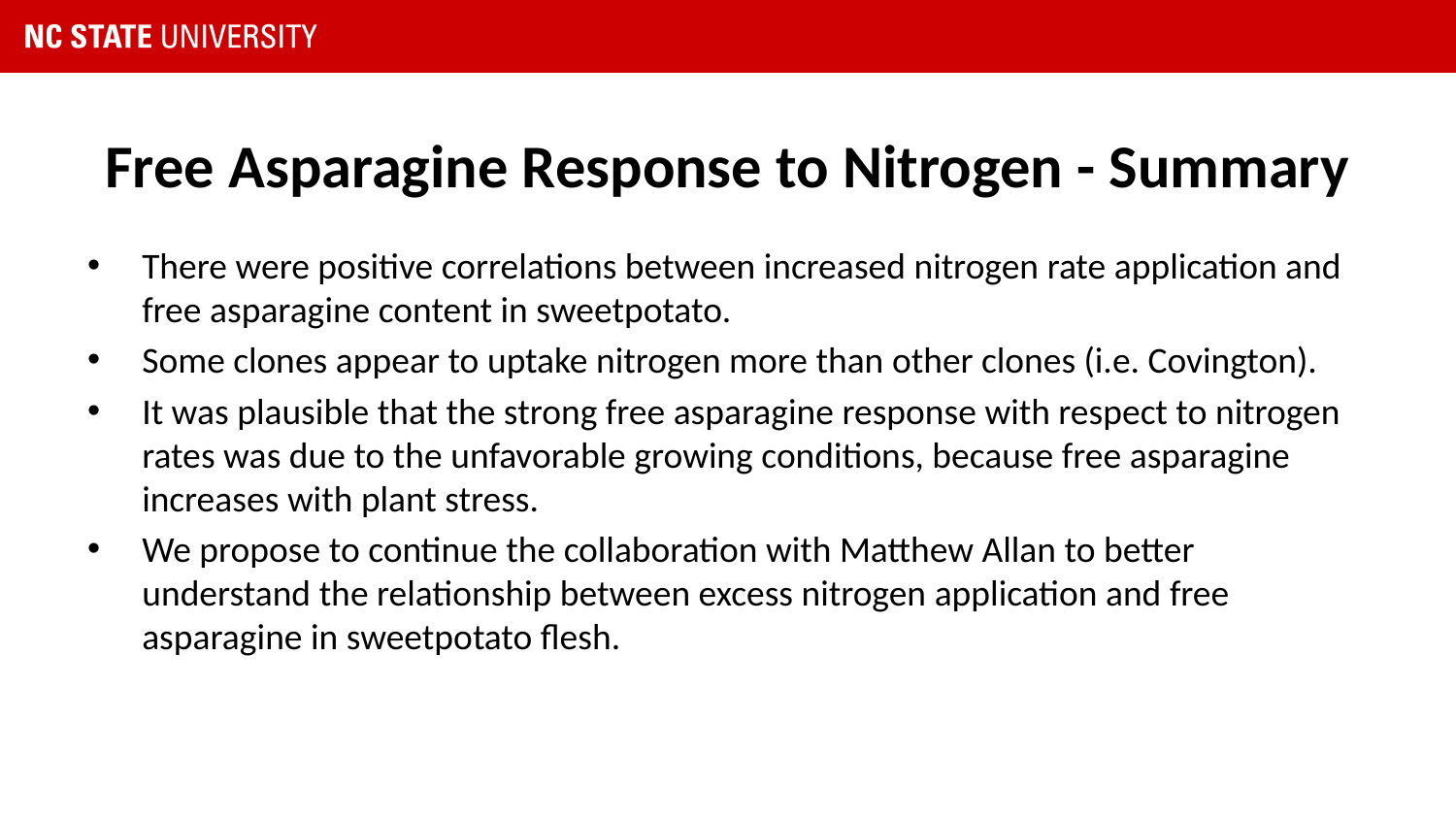

# Free Asparagine Response to Nitrogen - Summary
There were positive correlations between increased nitrogen rate application and free asparagine content in sweetpotato.
Some clones appear to uptake nitrogen more than other clones (i.e. Covington).
It was plausible that the strong free asparagine response with respect to nitrogen rates was due to the unfavorable growing conditions, because free asparagine increases with plant stress.
We propose to continue the collaboration with Matthew Allan to better understand the relationship between excess nitrogen application and free asparagine in sweetpotato flesh.